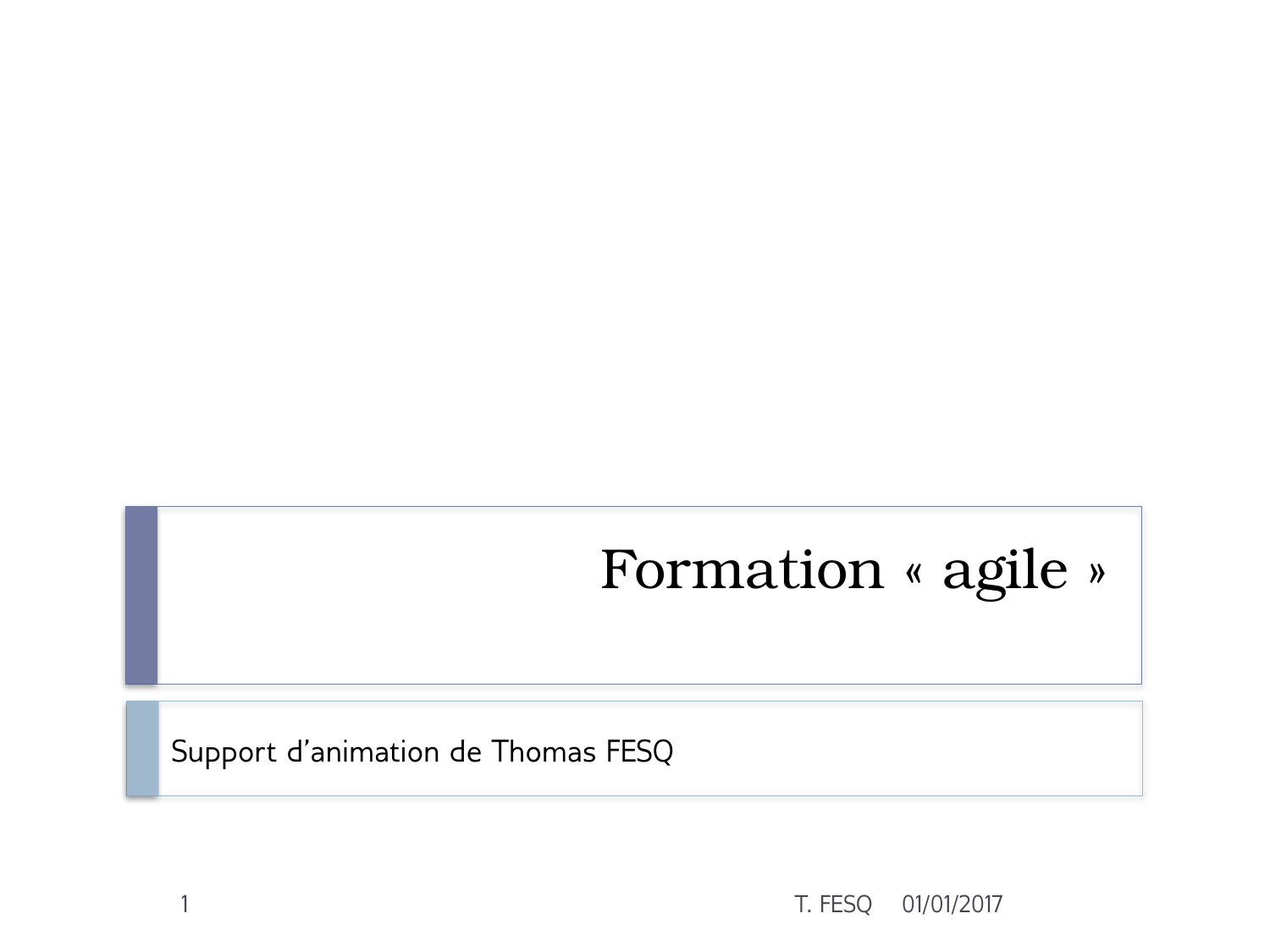

# Formation « agile »
Support d’animation de Thomas FESQ
1
T. FESQ
01/01/2017